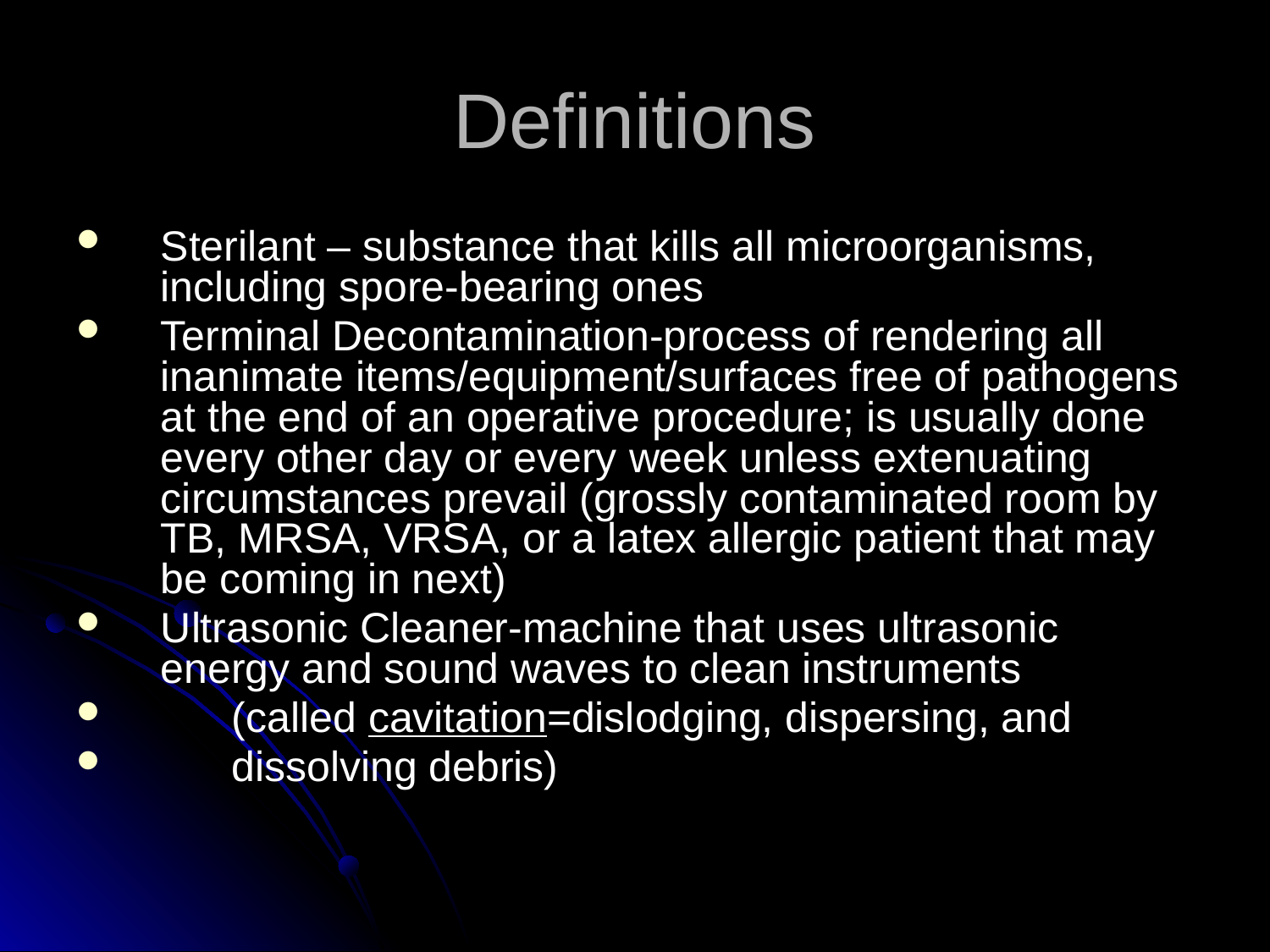

# Definitions
Sterilant – substance that kills all microorganisms, including spore-bearing ones
Terminal Decontamination-process of rendering all inanimate items/equipment/surfaces free of pathogens at the end of an operative procedure; is usually done every other day or every week unless extenuating circumstances prevail (grossly contaminated room by TB, MRSA, VRSA, or a latex allergic patient that may be coming in next)
Ultrasonic Cleaner-machine that uses ultrasonic energy and sound waves to clean instruments
      (called cavitation=dislodging, dispersing, and
      dissolving debris)